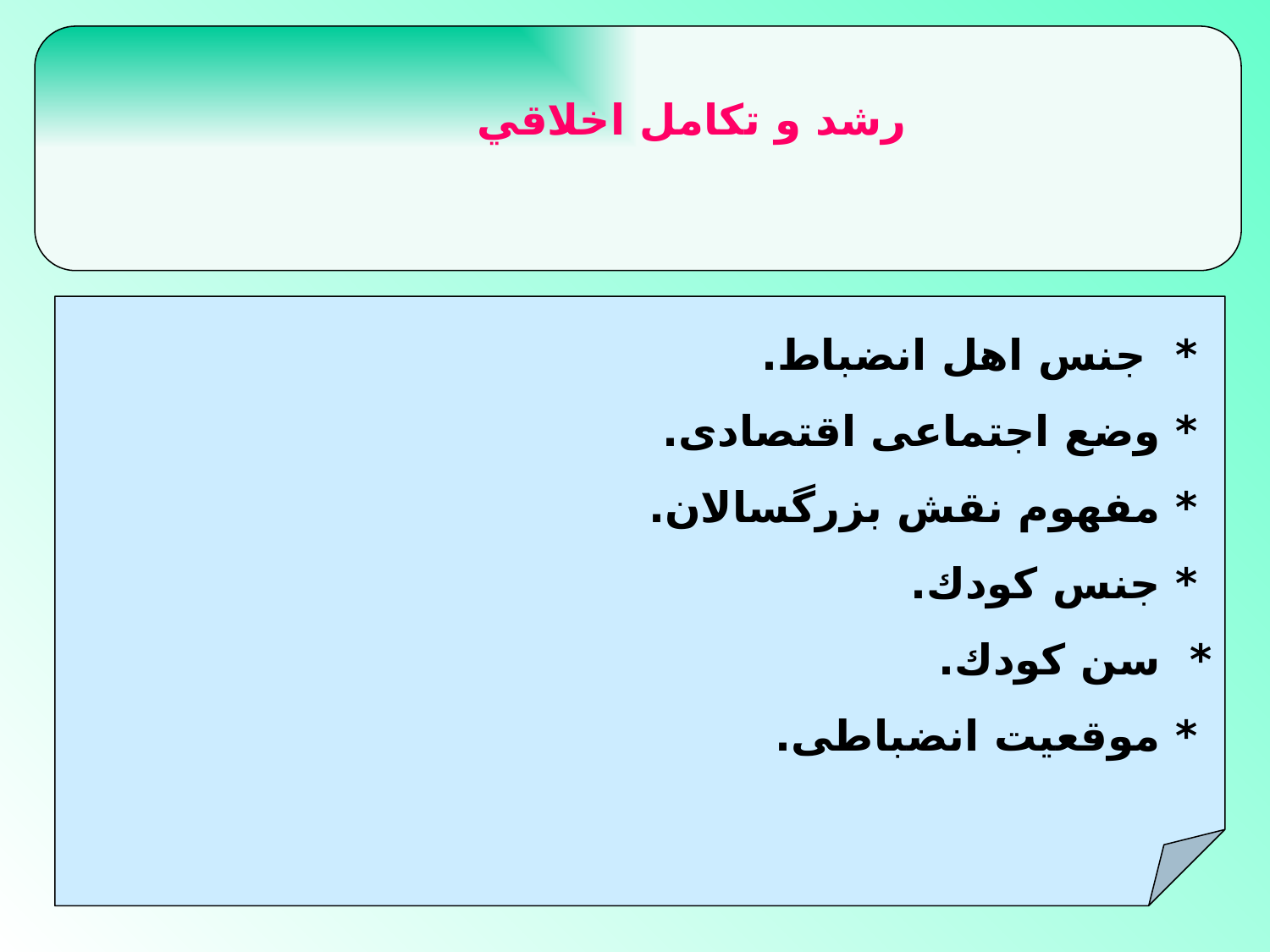

#
رشد و تكامل اخلاقي

	 *  جنس اهل انضباط.
	 * وضع اجتماعى اقتصادى.
	 * مفهوم نقش بزرگسالان.
	 * جنس كودك.
	*  سن كودك.
	 * موقعيت انضباطى.